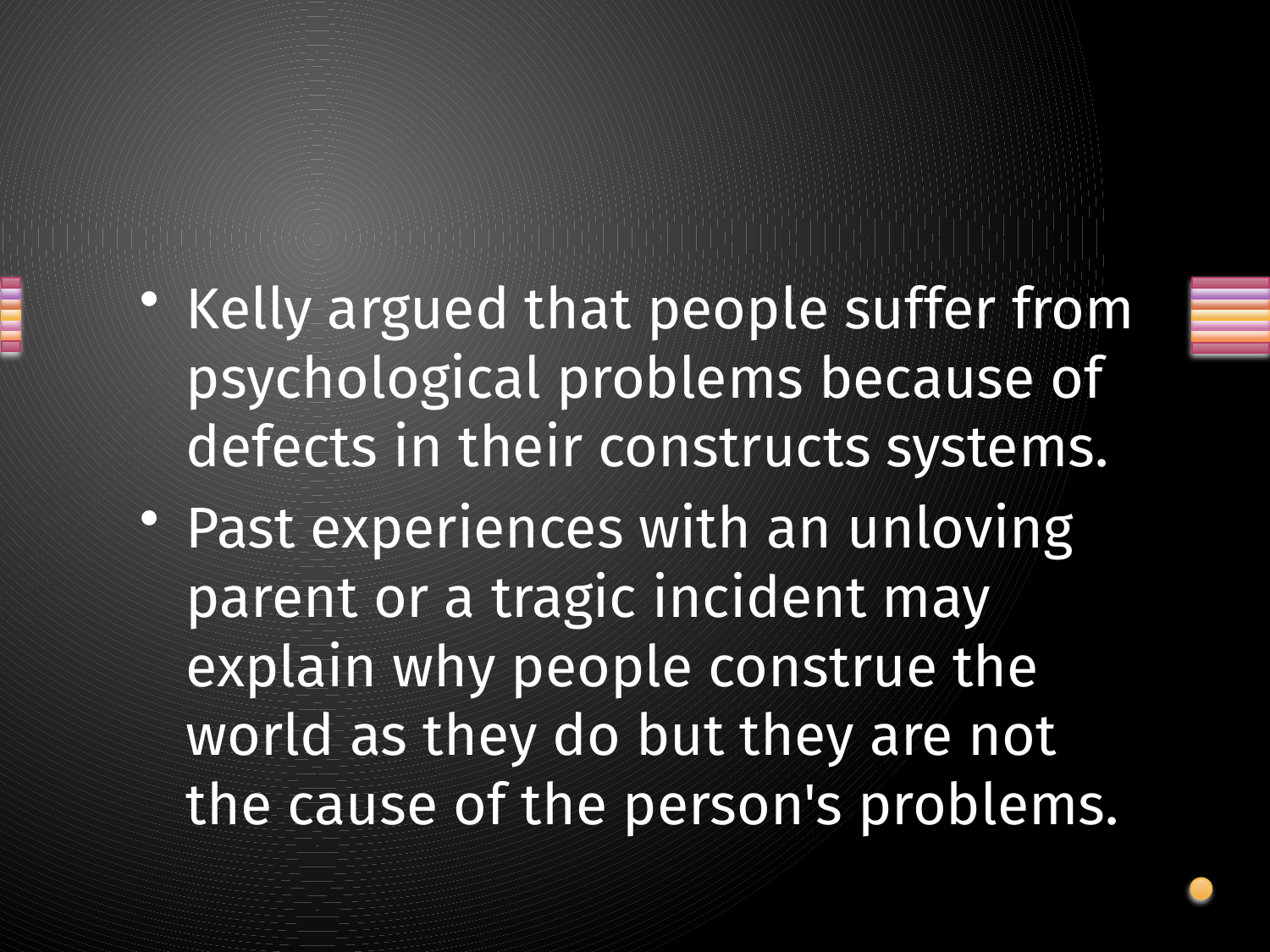

Kelly argued that people suffer from psychological problems because of defects in their constructs systems.
Past experiences with an unloving parent or a tragic incident may explain why people construe the world as they do but they are not the cause of the person's problems.